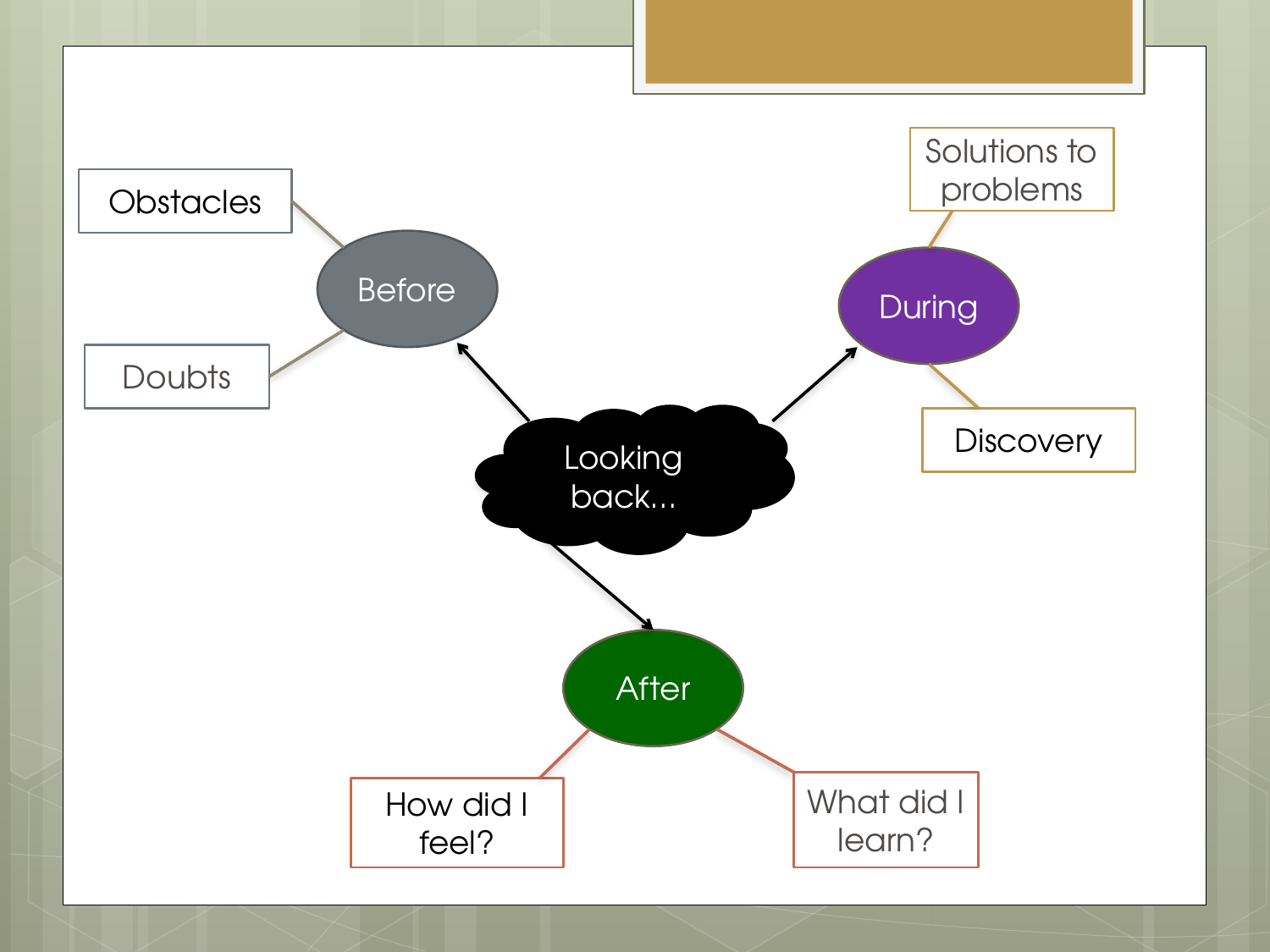

Solutions to problems
Obstacles
Before
During
Doubts
Looking back…
Discovery
After
What did I learn?
How did I feel?